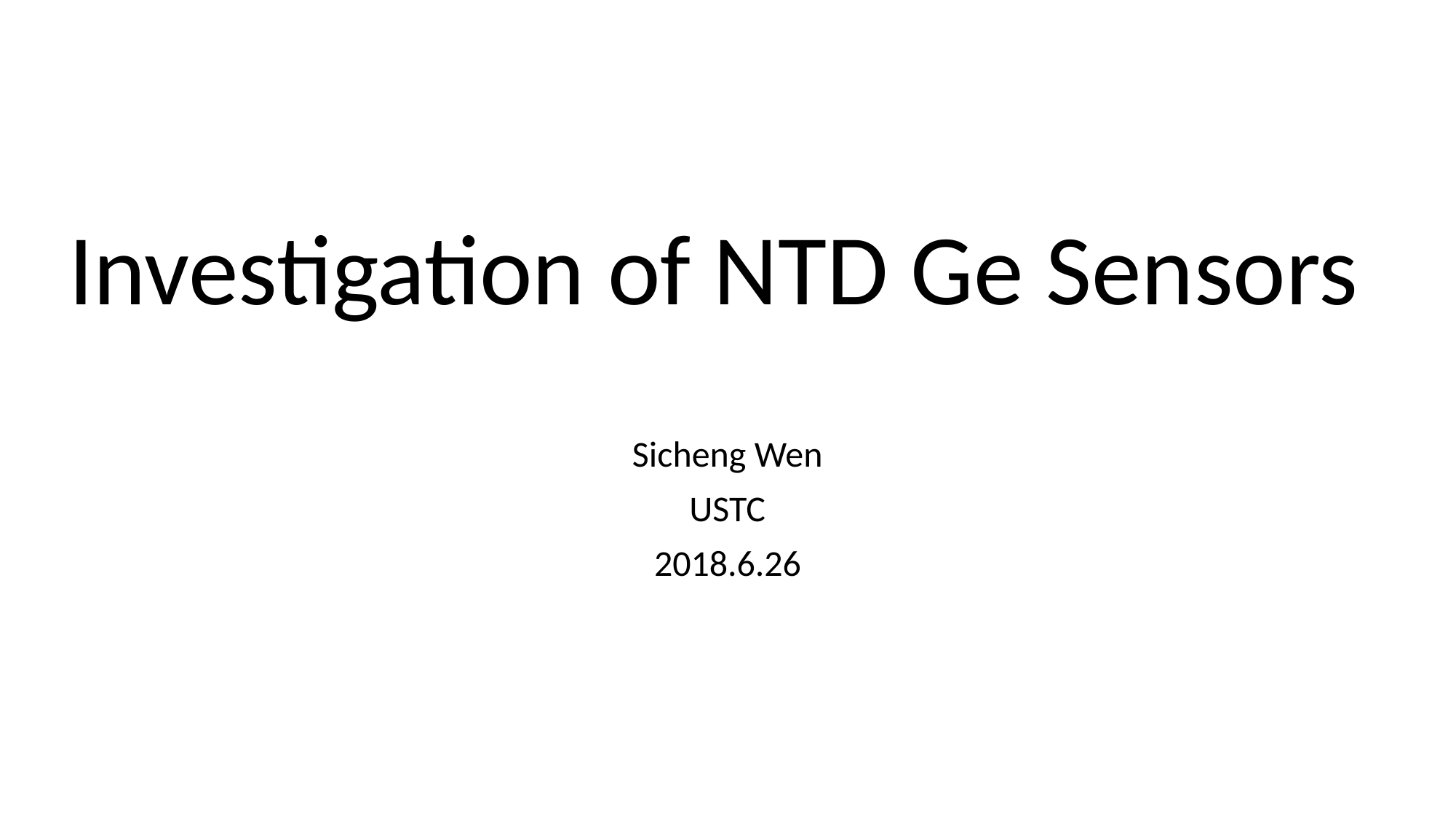

# Investigation of NTD Ge Sensors
Sicheng Wen
USTC
2018.6.26